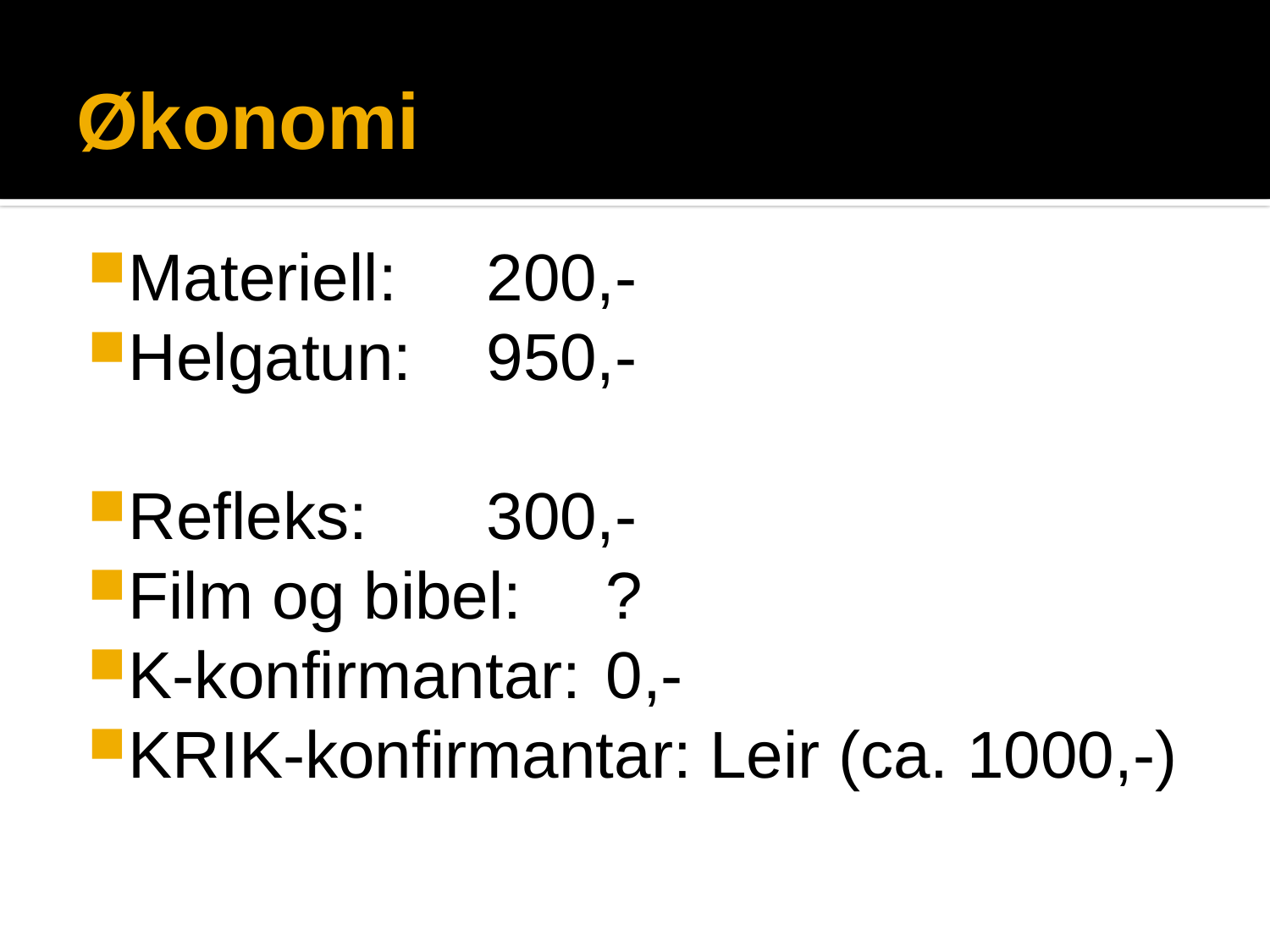

# Økonomi
Materiell:		200,-
Helgatun:		950,-

Refleks:			300,-
Film og bibel:		?
K-konfirmantar:	0,-
KRIK-konfirmantar: Leir (ca. 1000,-)